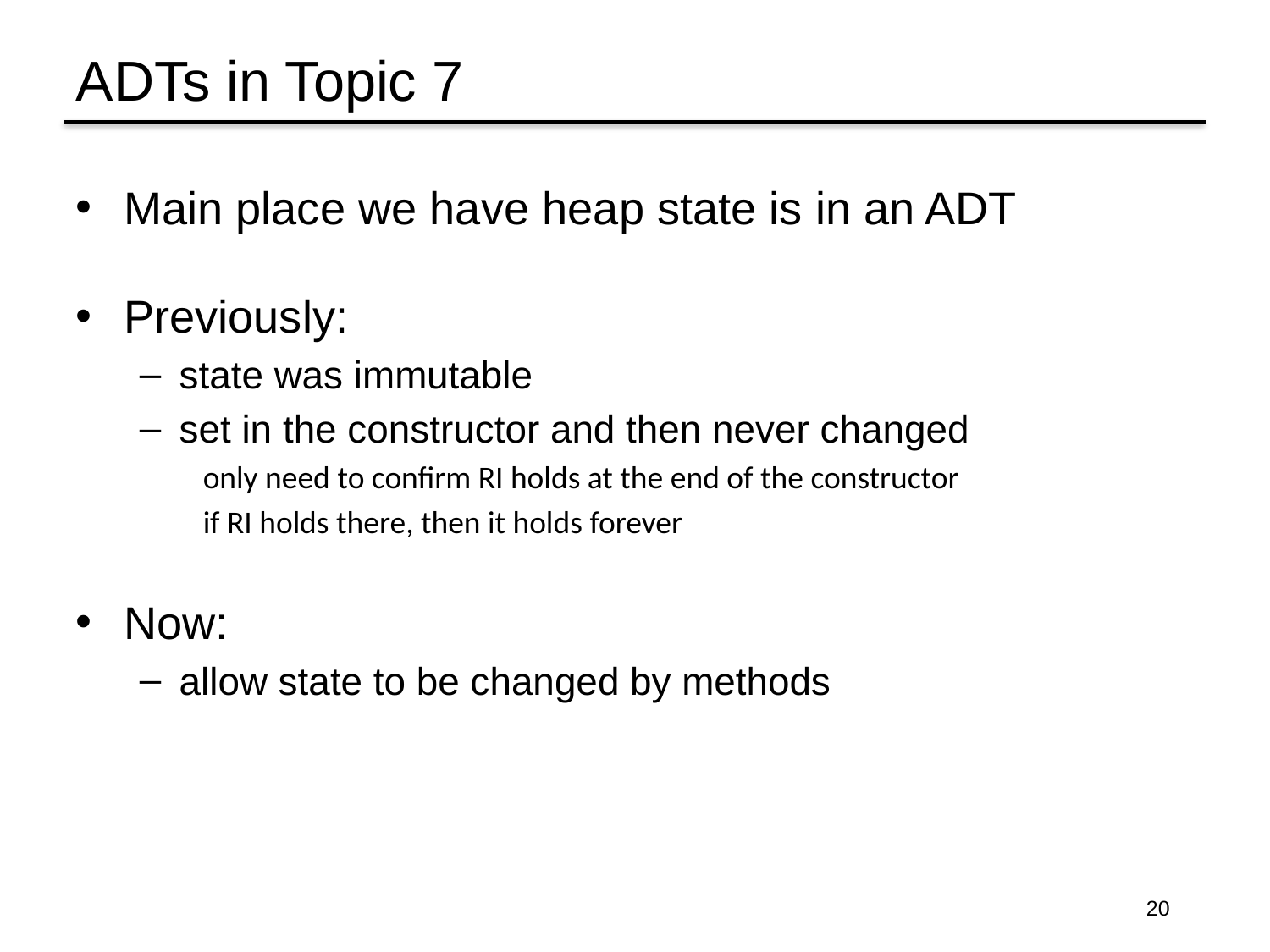

# ADTs in Topic 7
Main place we have heap state is in an ADT

Previously:
state was immutable
set in the constructor and then never changed
only need to confirm RI holds at the end of the constructor
if RI holds there, then it holds forever

Now:
allow state to be changed by methods

20